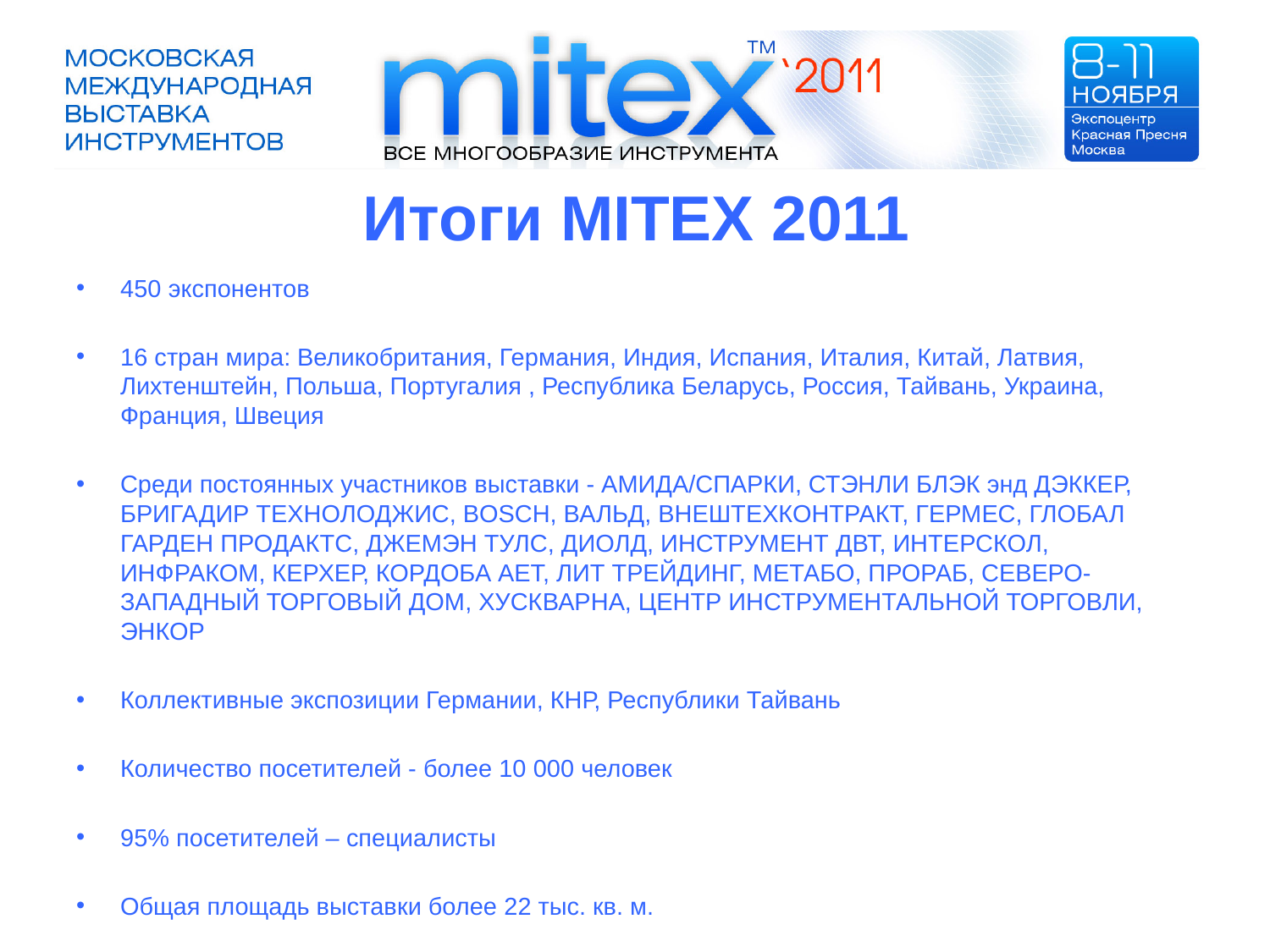

# Итоги MITEX 2011
450 экспонентов

16 стран мира: Великобритания, Германия, Индия, Испания, Италия, Китай, Латвия, Лихтенштейн, Польша, Португалия , Республика Беларусь, Россия, Тайвань, Украина, Франция, Швеция

Среди постоянных участников выставки - АМИДА/СПАРКИ, СТЭНЛИ БЛЭК энд ДЭККЕР, БРИГАДИР ТЕХНОЛОДЖИС, BOSCH, ВАЛЬД, ВНЕШТЕХКОНТРАКТ, ГЕРМЕС, ГЛОБАЛ ГАРДЕН ПРОДАКТС, ДЖЕМЭН ТУЛС, ДИОЛД, ИНСТРУМЕНТ ДВТ, ИНТЕРСКОЛ, ИНФРАКОМ, КЕРХЕР, КОРДОБА AET, ЛИТ ТРЕЙДИНГ, МЕТАБО, ПРОРАБ, СЕВЕРО-ЗАПАДНЫЙ ТОРГОВЫЙ ДОМ, ХУСКВАРНА, ЦЕНТР ИНСТРУМЕНТАЛЬНОЙ ТОРГОВЛИ, ЭНКОР

Коллективные экспозиции Германии, КНР, Республики Тайвань

Количество посетителей - более 10 000 человек

95% посетителей – специалисты

Общая площадь выставки более 22 тыс. кв. м.